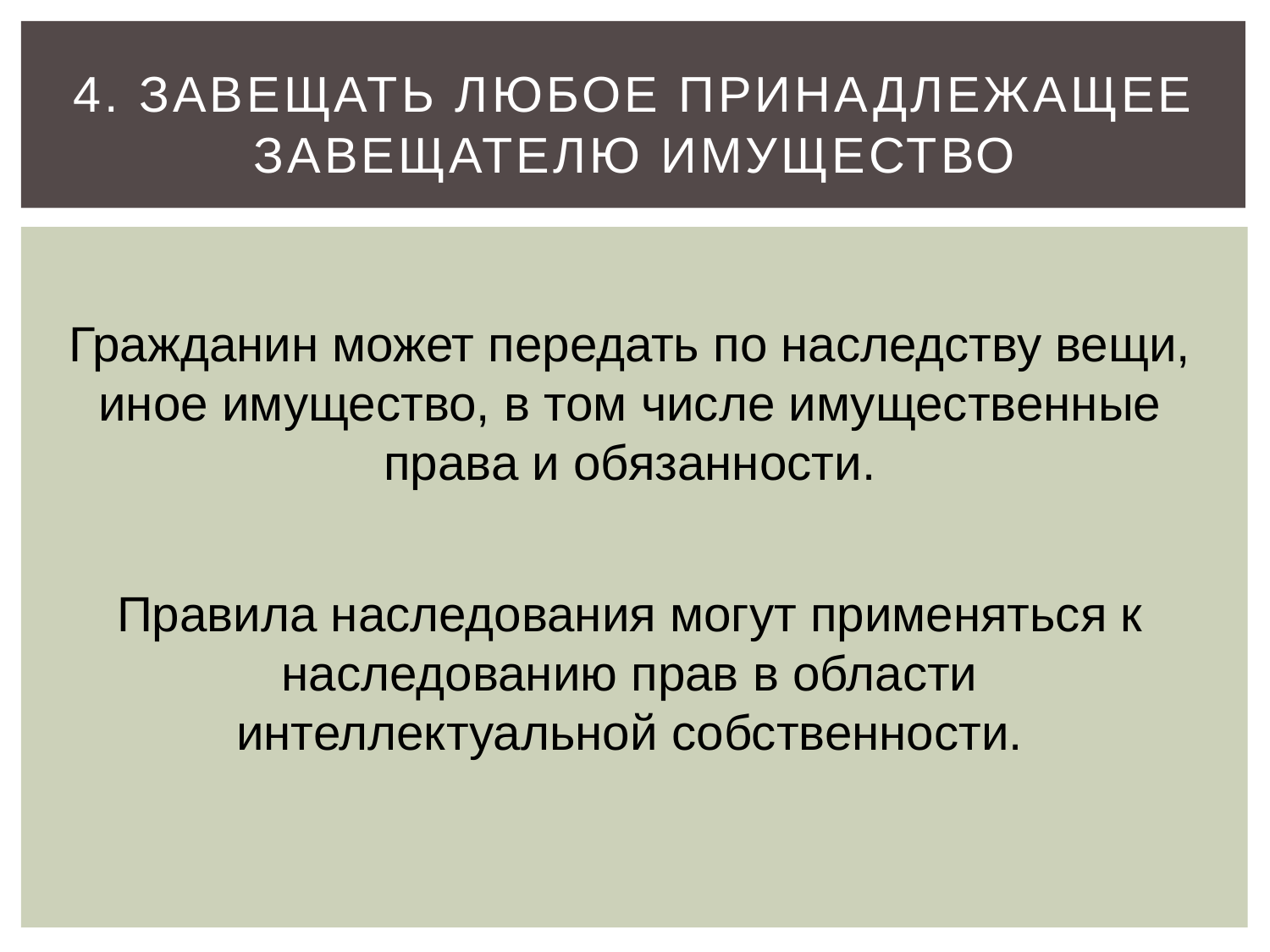

# 4. Завещать любое принадлежащее завещателю имущество
Гражданин может передать по наследству вещи, иное имущество, в том числе имущественные права и обязанности.
Правила наследования могут применяться к наследованию прав в области интеллектуальной собственности.